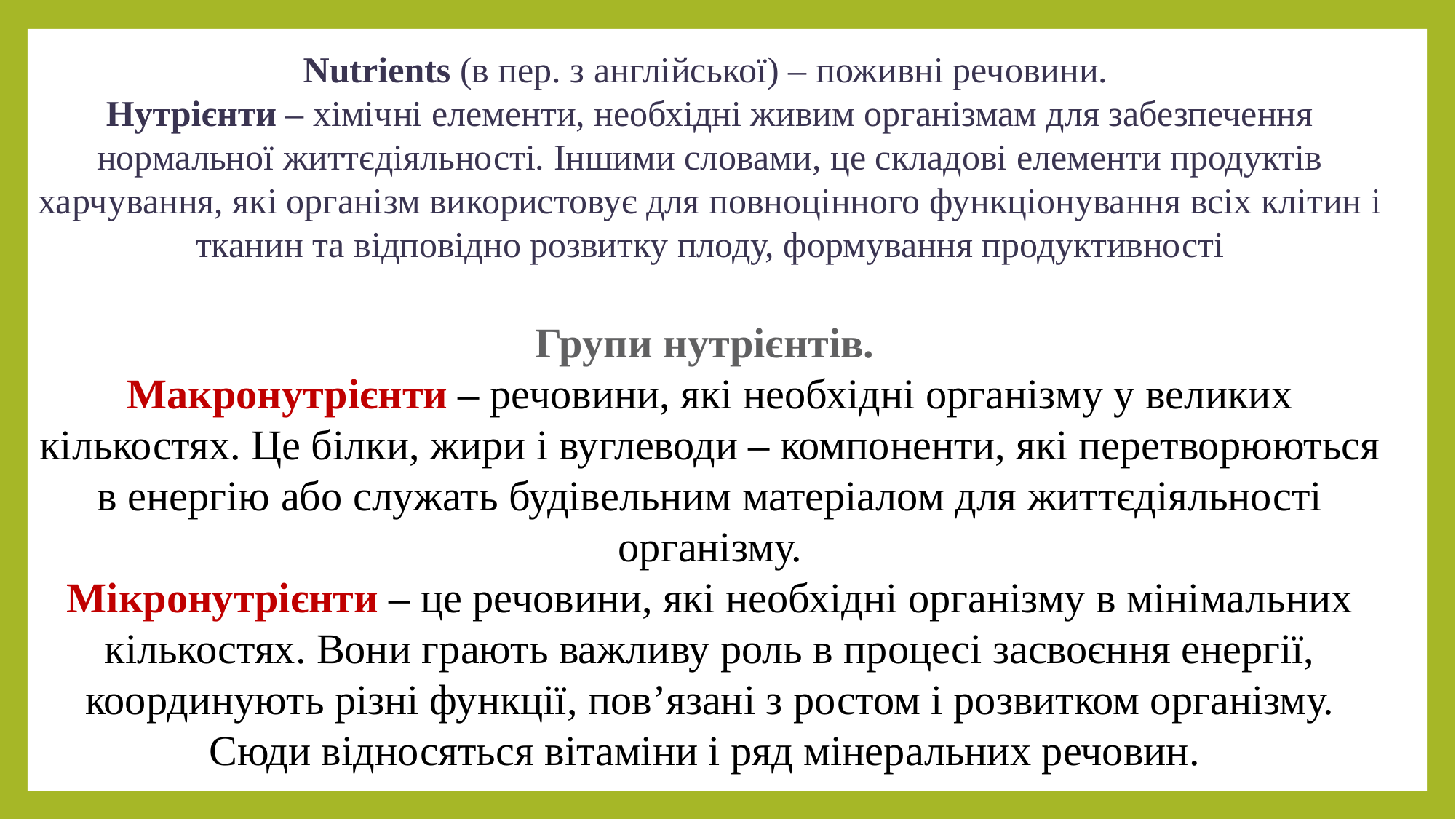

Nutrients (в пер. з англійської) – поживні речовини.
Нутрієнти – хімічні елементи, необхідні живим організмам для забезпечення нормальної життєдіяльності. Іншими словами, це складові елементи продуктів харчування, які організм використовує для повноцінного функціонування всіх клітин і тканин та відповідно розвитку плоду, формування продуктивності

Групи нутрієнтів.
Макронутрієнти – речовини, які необхідні організму у великих кількостях. Це білки, жири і вуглеводи – компоненти, які перетворюються в енергію або служать будівельним матеріалом для життєдіяльності організму.
Мікронутрієнти – це речовини, які необхідні організму в мінімальних кількостях. Вони грають важливу роль в процесі засвоєння енергії, координують різні функції, пов’язані з ростом і розвитком організму. Сюди відносяться вітаміни і ряд мінеральних речовин.